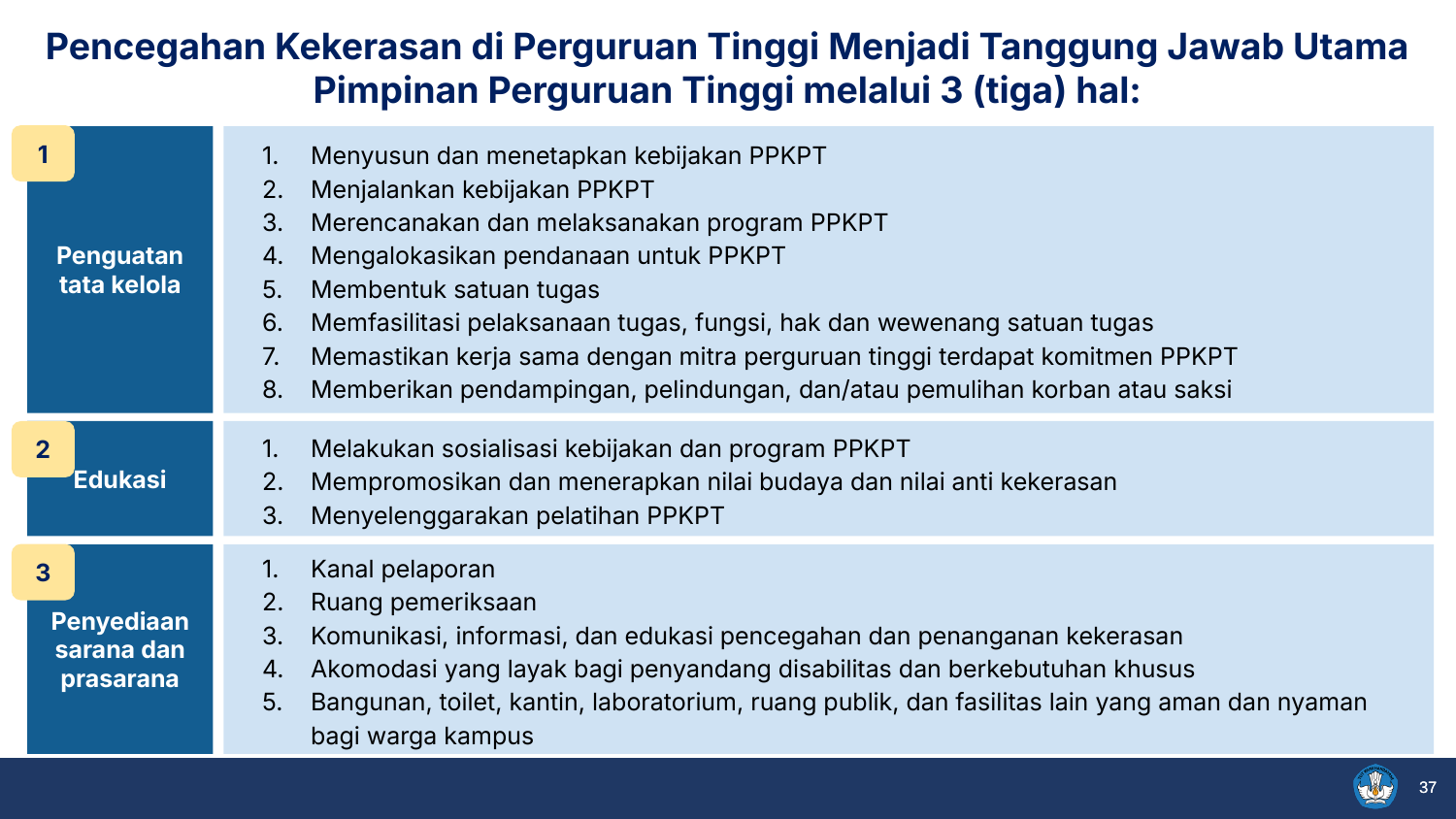

Pencegahan Kekerasan di Perguruan Tinggi Menjadi Tanggung Jawab Utama Pimpinan Perguruan Tinggi melalui 3 (tiga) hal:
1
Penguatan tata kelola
Menyusun dan menetapkan kebijakan PPKPT
Menjalankan kebijakan PPKPT
Merencanakan dan melaksanakan program PPKPT
Mengalokasikan pendanaan untuk PPKPT
Membentuk satuan tugas
Memfasilitasi pelaksanaan tugas, fungsi, hak dan wewenang satuan tugas
Memastikan kerja sama dengan mitra perguruan tinggi terdapat komitmen PPKPT
Memberikan pendampingan, pelindungan, dan/atau pemulihan korban atau saksi
Edukasi
2
Melakukan sosialisasi kebijakan dan program PPKPT
Mempromosikan dan menerapkan nilai budaya dan nilai anti kekerasan
Menyelenggarakan pelatihan PPKPT
3
Penyediaan sarana dan prasarana
Kanal pelaporan
Ruang pemeriksaan
Komunikasi, informasi, dan edukasi pencegahan dan penanganan kekerasan
Akomodasi yang layak bagi penyandang disabilitas dan berkebutuhan khusus
Bangunan, toilet, kantin, laboratorium, ruang publik, dan fasilitas lain yang aman dan nyaman bagi warga kampus
37